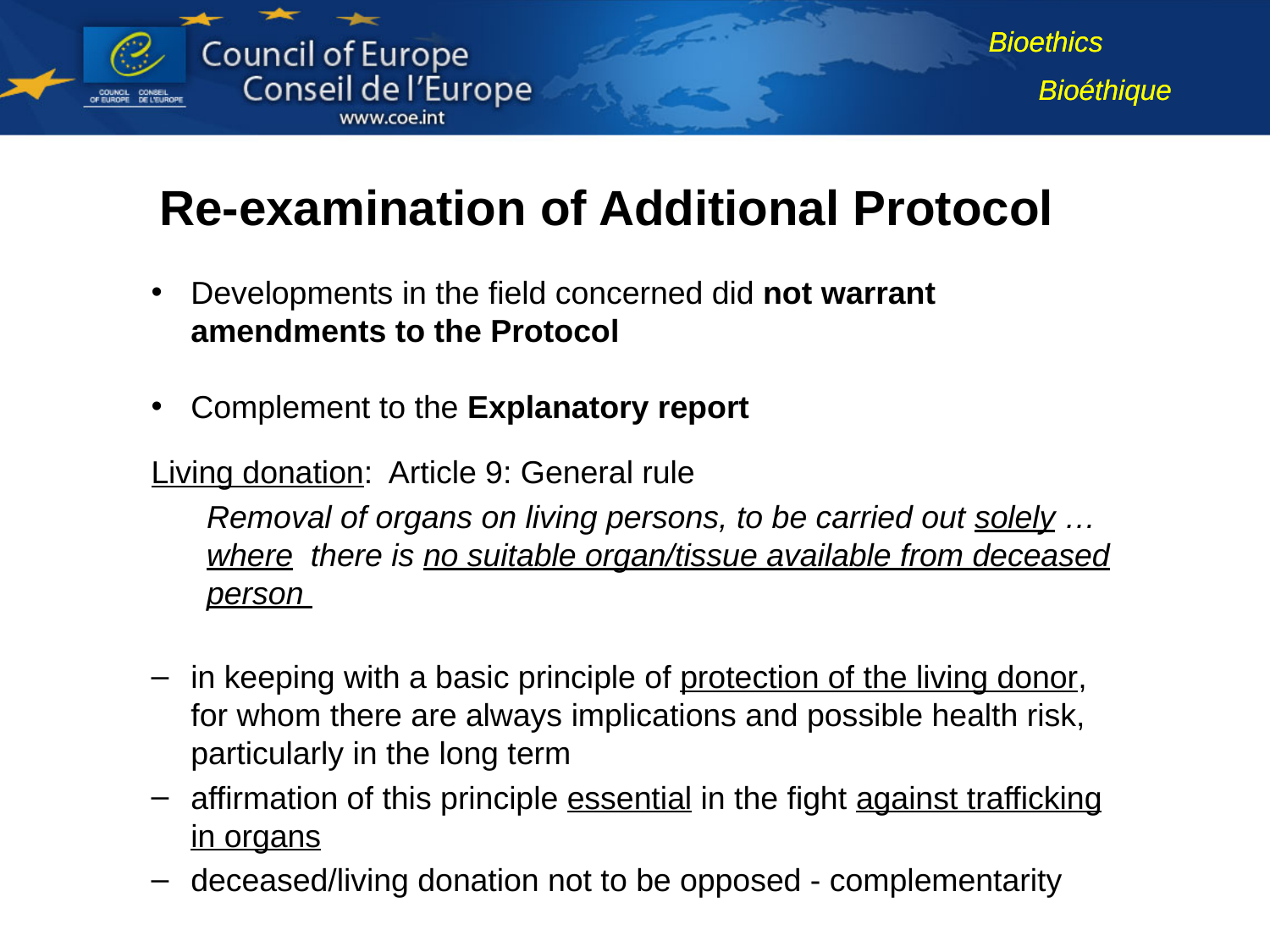

Re-examination of Additional Protocol
Developments in the field concerned did not warrant amendments to the Protocol
Complement to the Explanatory report
Living donation:  Article 9: General rule
Removal of organs on living persons, to be carried out solely …where  there is no suitable organ/tissue available from deceased person

in keeping with a basic principle of protection of the living donor, for whom there are always implications and possible health risk, particularly in the long term
affirmation of this principle essential in the fight against trafficking in organs
deceased/living donation not to be opposed - complementarity